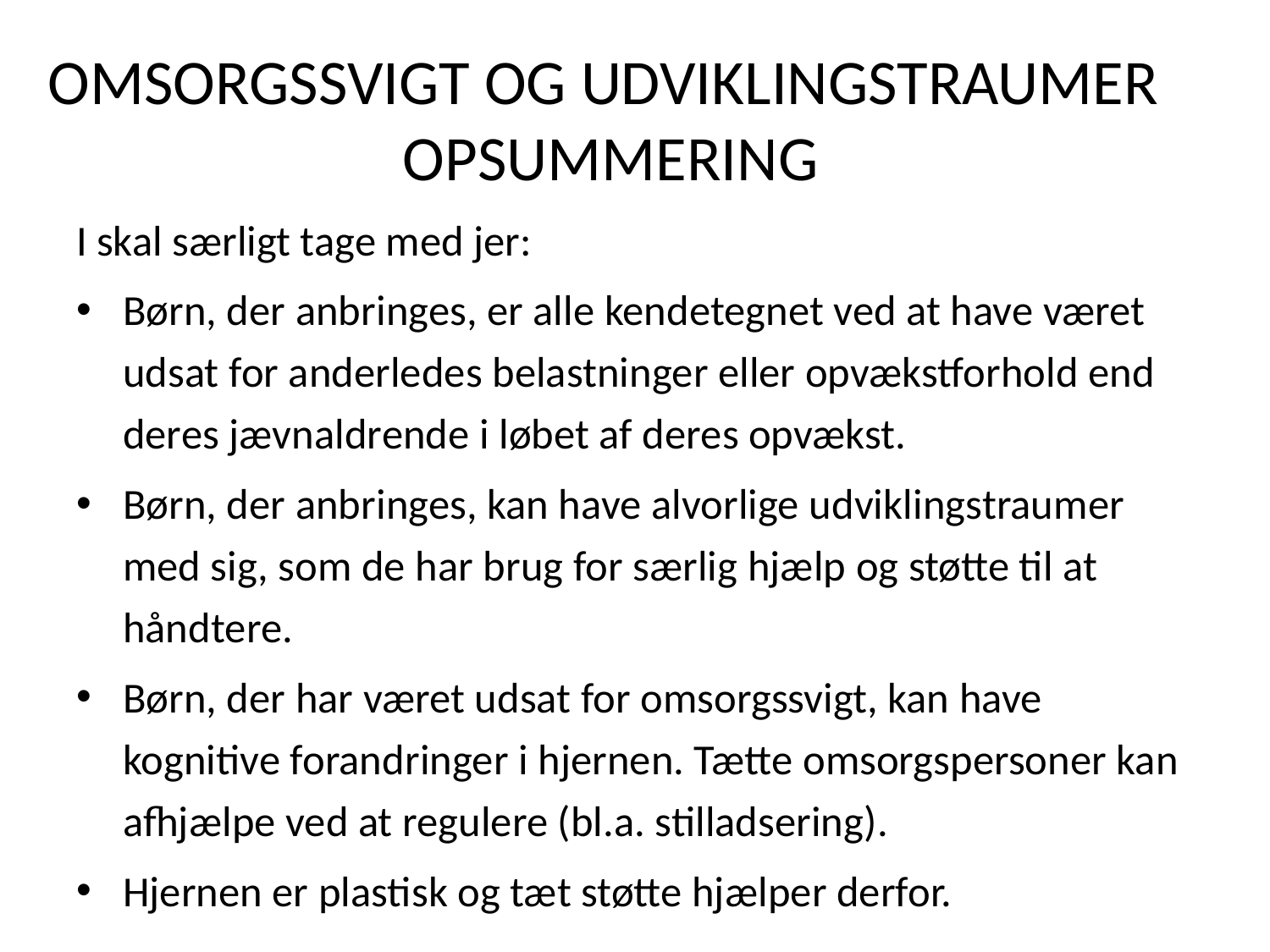

# Omsorgssvigt og udviklingstraumer opsummering
I skal særligt tage med jer:
Børn, der anbringes, er alle kendetegnet ved at have været udsat for anderledes belastninger eller opvækstforhold end deres jævnaldrende i løbet af deres opvækst.
Børn, der anbringes, kan have alvorlige udviklingstraumer med sig, som de har brug for særlig hjælp og støtte til at håndtere.
Børn, der har været udsat for omsorgssvigt, kan have kognitive forandringer i hjernen. Tætte omsorgspersoner kan afhjælpe ved at regulere (bl.a. stilladsering).
Hjernen er plastisk og tæt støtte hjælper derfor.